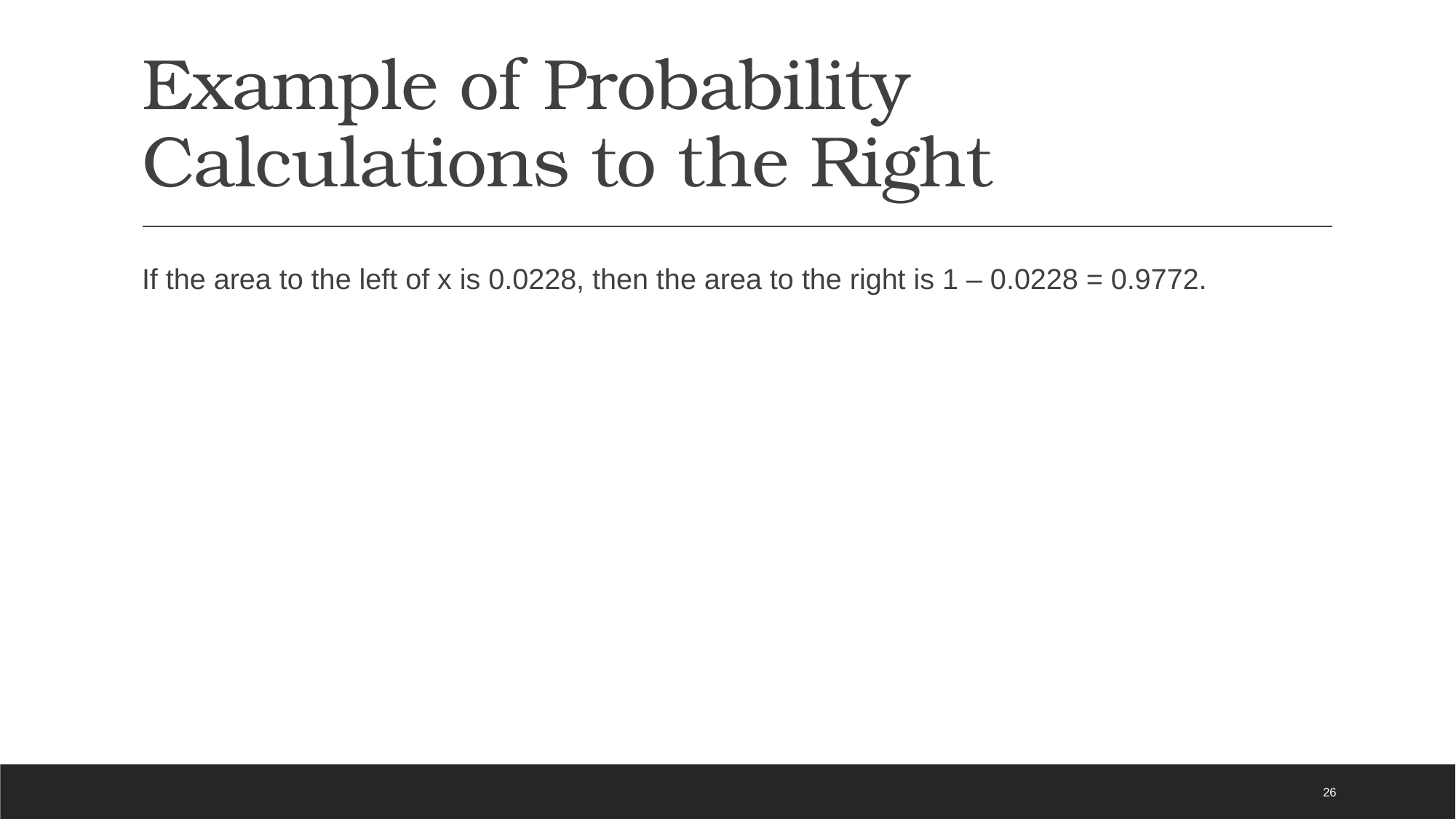

# Example of Probability Calculations to the Right
If the area to the left of x is 0.0228, then the area to the right is 1 – 0.0228 = 0.9772.

26